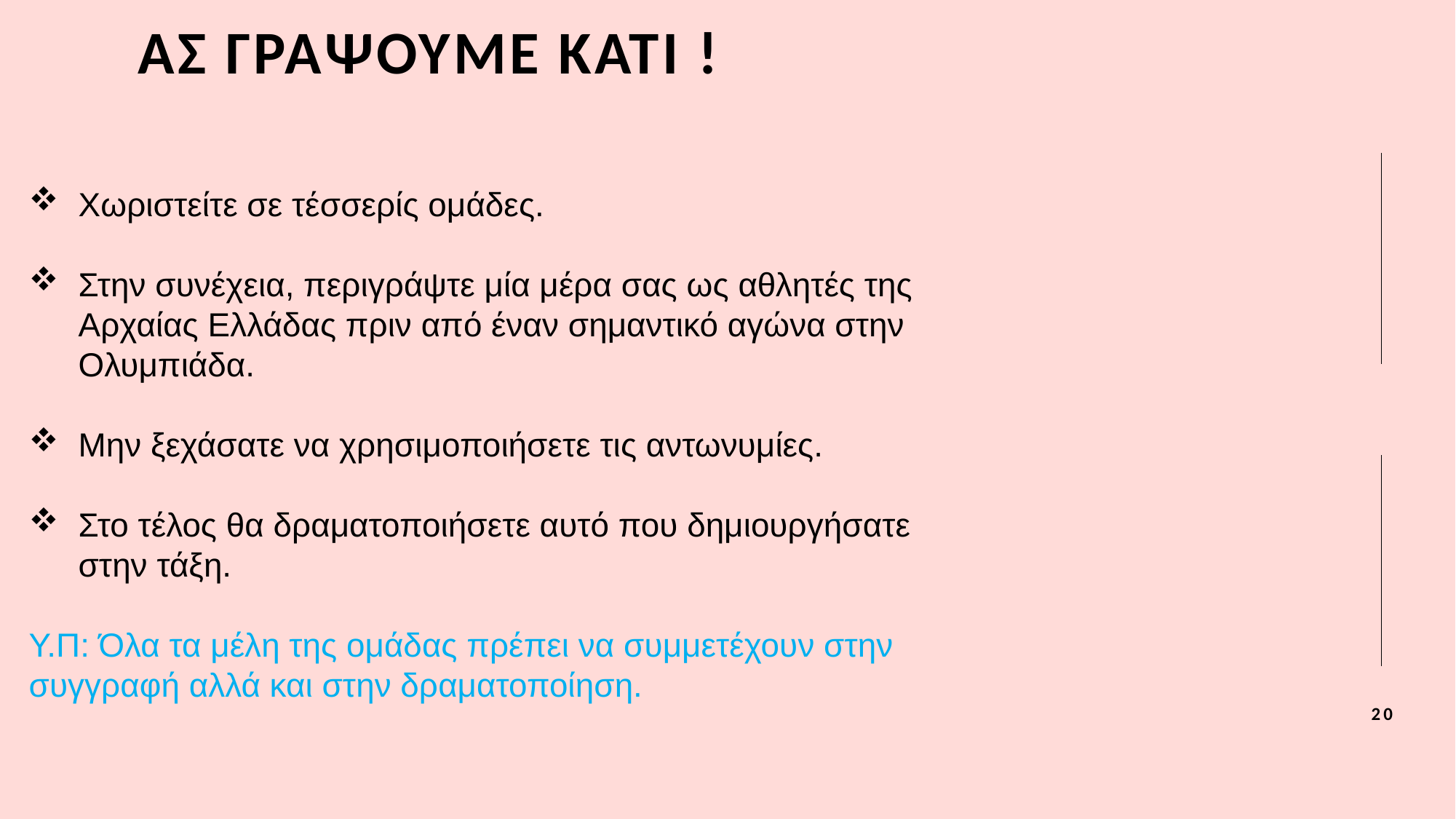

# Ας γρΑψουμε κΑτι !
Χωριστείτε σε τέσσερίς ομάδες.

Στην συνέχεια, περιγράψτε μία μέρα σας ως αθλητές της Αρχαίας Ελλάδας πριν από έναν σημαντικό αγώνα στην Ολυμπιάδα.

Μην ξεχάσατε να χρησιμοποιήσετε τις αντωνυμίες.

Στο τέλος θα δραματοποιήσετε αυτό που δημιουργήσατε στην τάξη.

Υ.Π: Όλα τα μέλη της ομάδας πρέπει να συμμετέχουν στην συγγραφή αλλά και στην δραματοποίηση.

20